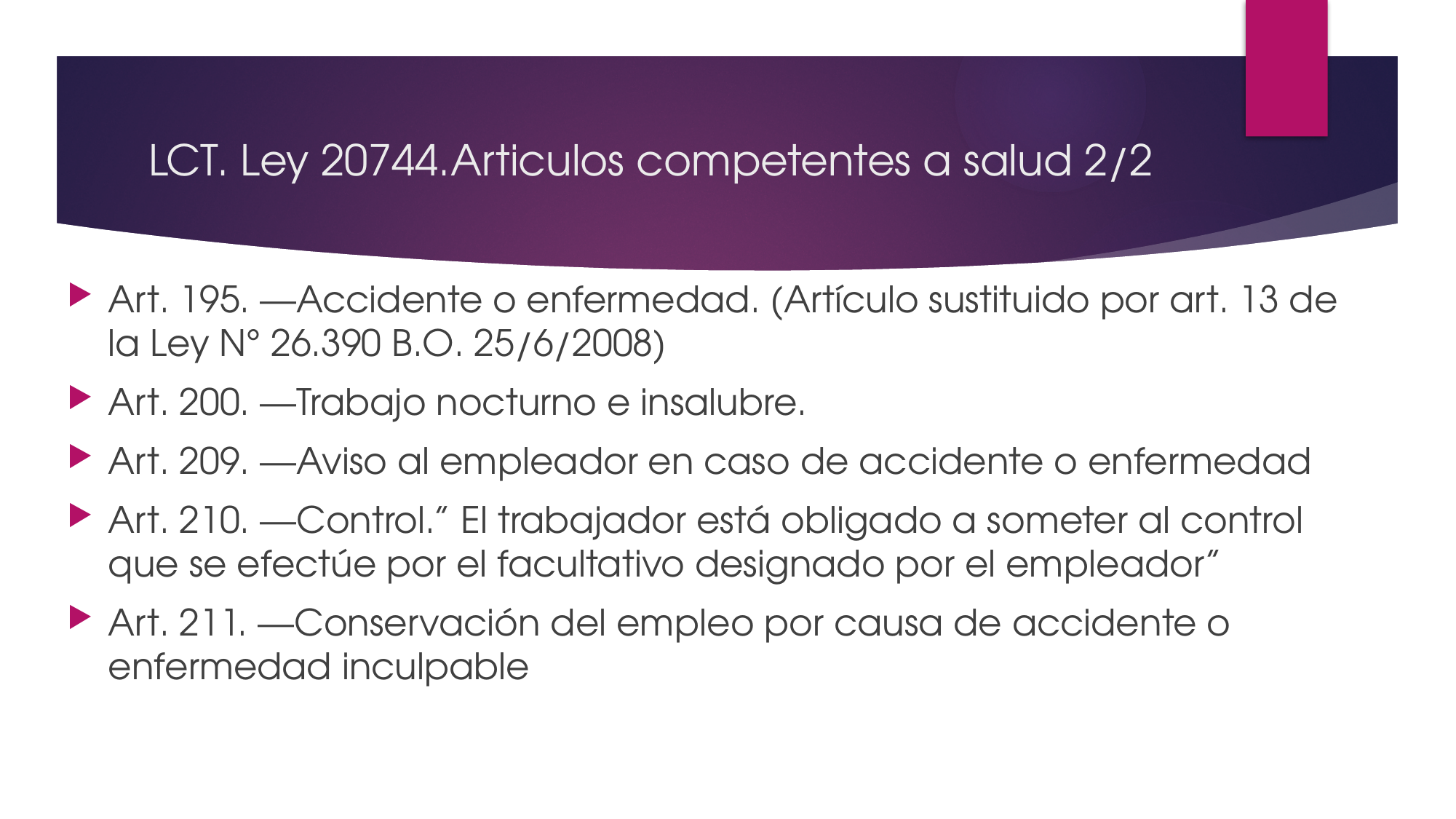

# LCT. Ley 20744.Articulos competentes a salud 2/2
Art. 195. —Accidente o enfermedad. (Artículo sustituido por art. 13 de la Ley N° 26.390 B.O. 25/6/2008)
Art. 200. —Trabajo nocturno e insalubre.
Art. 209. —Aviso al empleador en caso de accidente o enfermedad
Art. 210. —Control.” El trabajador está obligado a someter al control que se efectúe por el facultativo designado por el empleador”
Art. 211. —Conservación del empleo por causa de accidente o enfermedad inculpable